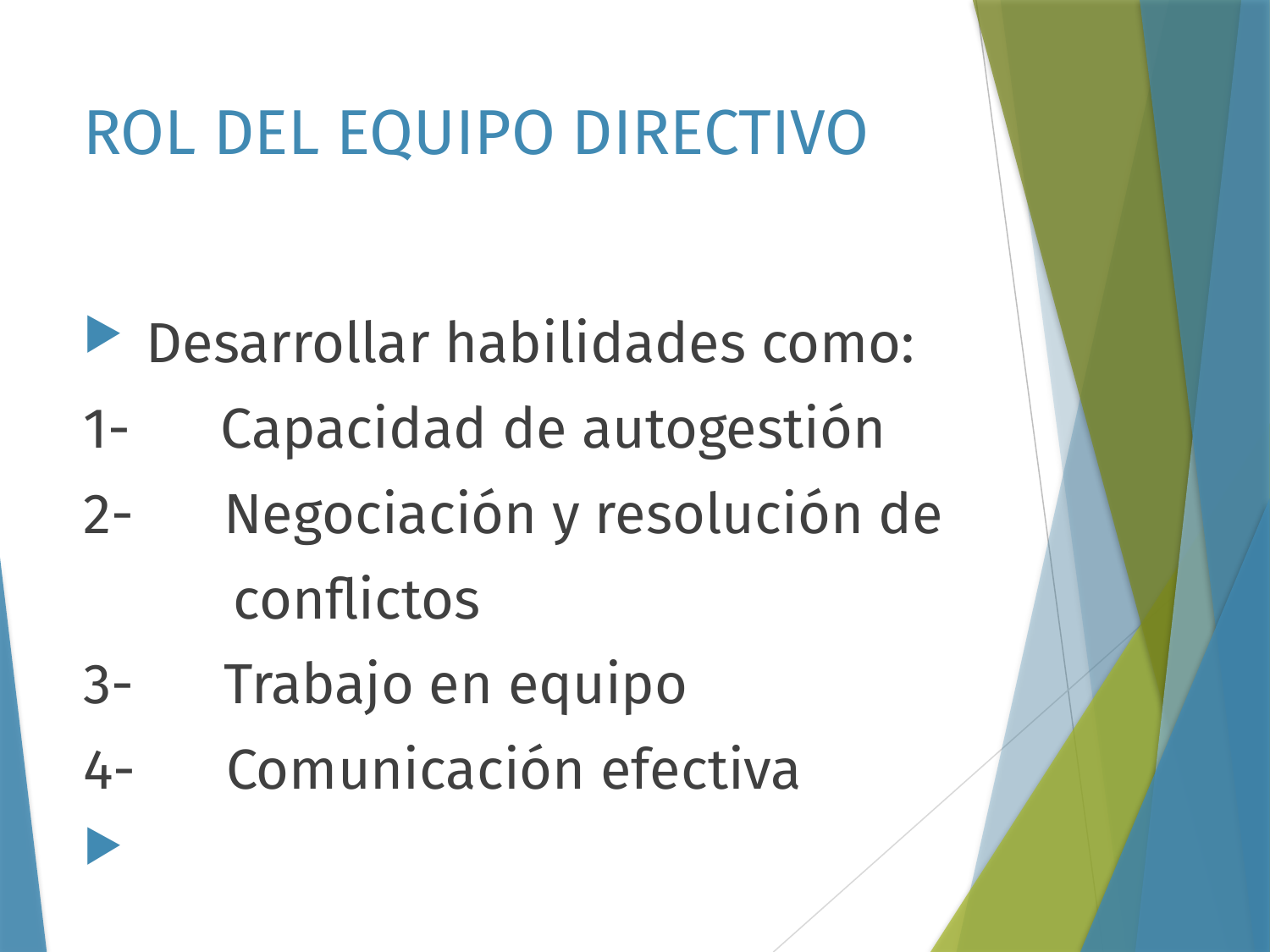

# ROL DEL EQUIPO DIRECTIVO
 Desarrollar habilidades como:
1-      Capacidad de autogestión
2-      Negociación y resolución de
          conflictos
3-      Trabajo en equipo
4-      Comunicación efectiva